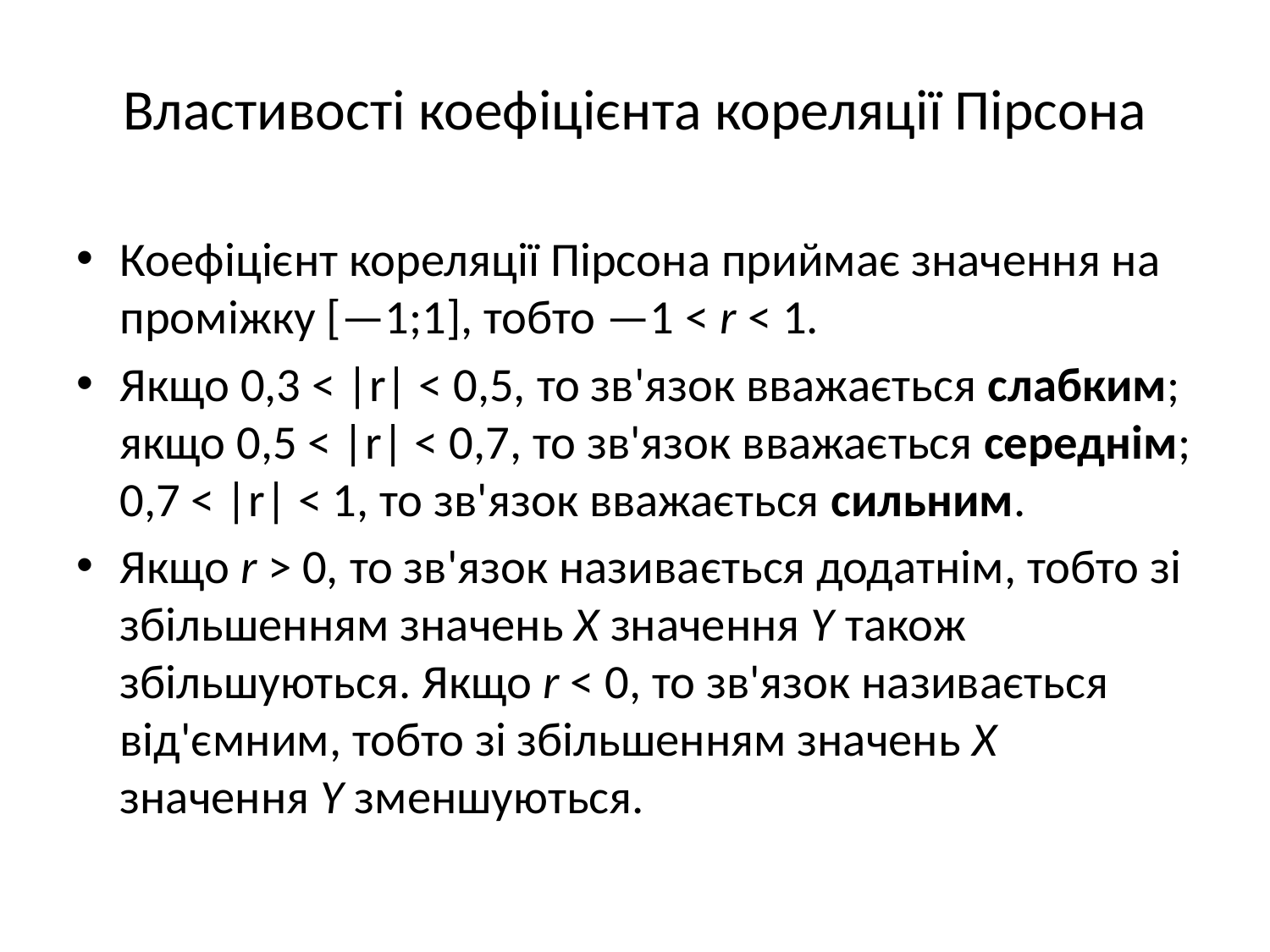

# Властивості коефіцієнта кореляції Пірсона
Коефіцієнт кореляції Пірсона приймає значення на проміжку [—1;1], тобто —1 < r < 1.
Якщо 0,3 < |r| < 0,5, то зв'язок вважається слабким; якщо 0,5 < |r| < 0,7, то зв'язок вважається середнім; 0,7 < |r| < 1, то зв'язок вважається сильним.
Якщо r > 0, то зв'язок називається додатнім, тобто зі збільшенням значень Х значення Y також збільшуються. Якщо r < 0, то зв'язок називається від'ємним, тобто зі збільшенням значень Х значення Y зменшуються.